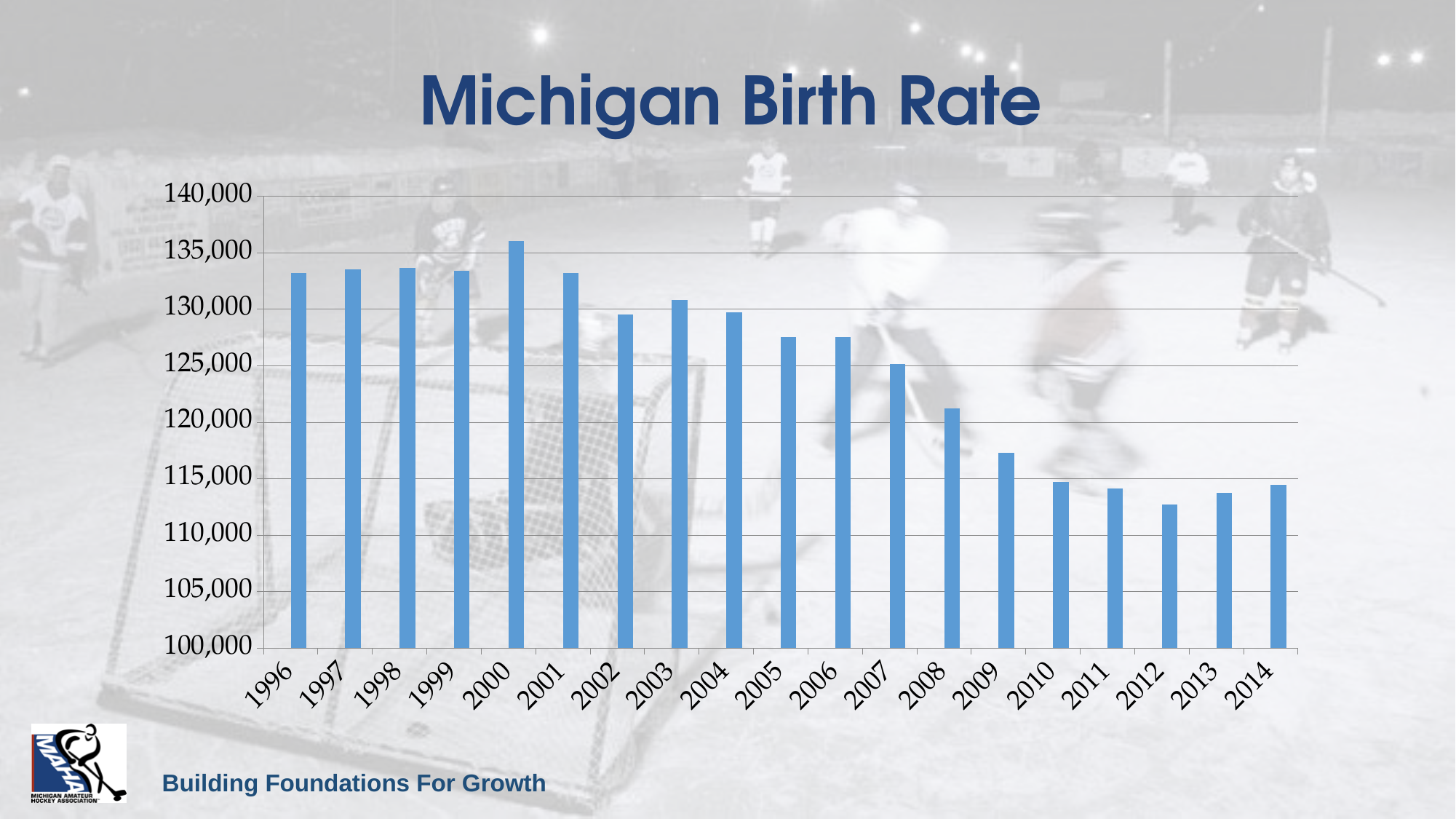

# Michigan Birth Rate

### Chart

| Category |   | Mi Births |
|---|---|---|
| 1996 | 0.0 | 133231.0 |
| 1997 | 0.0 | 133549.0 |
| 1998 | 0.0 | 133649.0 |
| 1999 | 0.0 | 133429.0 |
| 2000 | 0.0 | 136048.0 |
| 2001 | 0.0 | 133247.0 |
| 2002 | 0.0 | 129518.0 |
| 2003 | 0.0 | 130850.0 |
| 2004 | 0.0 | 129710.0 |
| 2005 | 0.0 | 127518.0 |
| 2006 | 2006.0 | 127537.0 |
| 2007 | 2007.0 | 125172.0 |
| 2008 | 2008.0 | 121231.0 |
| 2009 | 2009.0 | 117309.0 |
| 2010 | 2010.0 | 114717.0 |
| 2011 | 2011.0 | 114159.0 |
| 2012 | 2012.0 | 112708.0 |
| 2013 | 2013.0 | 113732.0 |
| 2014 | 2014.0 | 114460.0 |
Building Foundations For Growth